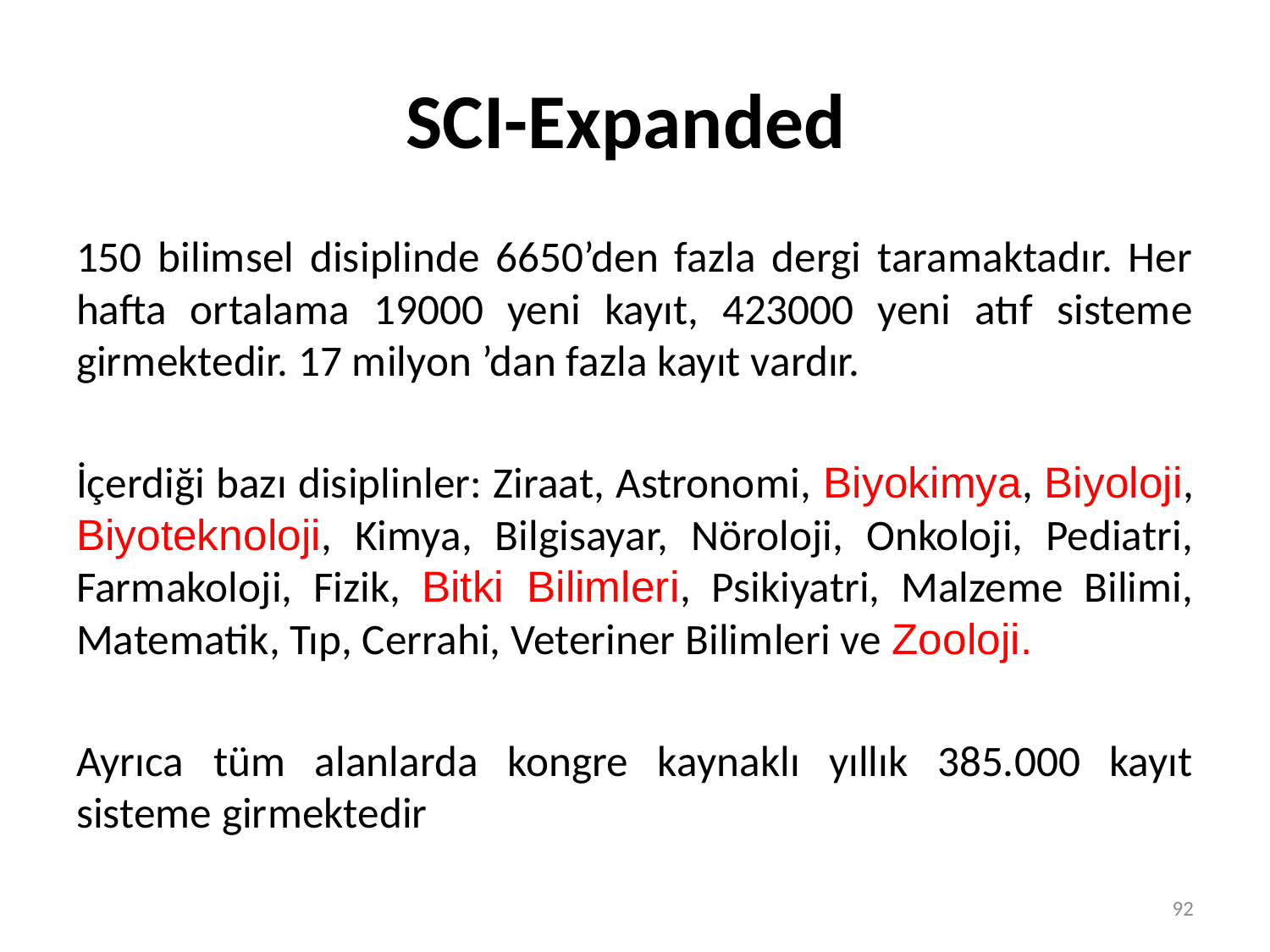

# SCI-Expanded
150 bilimsel disiplinde 6650’den fazla dergi taramaktadır. Her hafta ortalama 19000 yeni kayıt, 423000 yeni atıf sisteme girmektedir. 17 milyon ’dan fazla kayıt vardır.

İçerdiği bazı disiplinler: Ziraat, Astronomi, Biyokimya, Biyoloji, Biyoteknoloji, Kimya, Bilgisayar, Nöroloji, Onkoloji, Pediatri, Farmakoloji, Fizik, Bitki Bilimleri, Psikiyatri, Malzeme Bilimi, Matematik, Tıp, Cerrahi, Veteriner Bilimleri ve Zooloji.

Ayrıca tüm alanlarda kongre kaynaklı yıllık 385.000 kayıt sisteme girmektedir
92